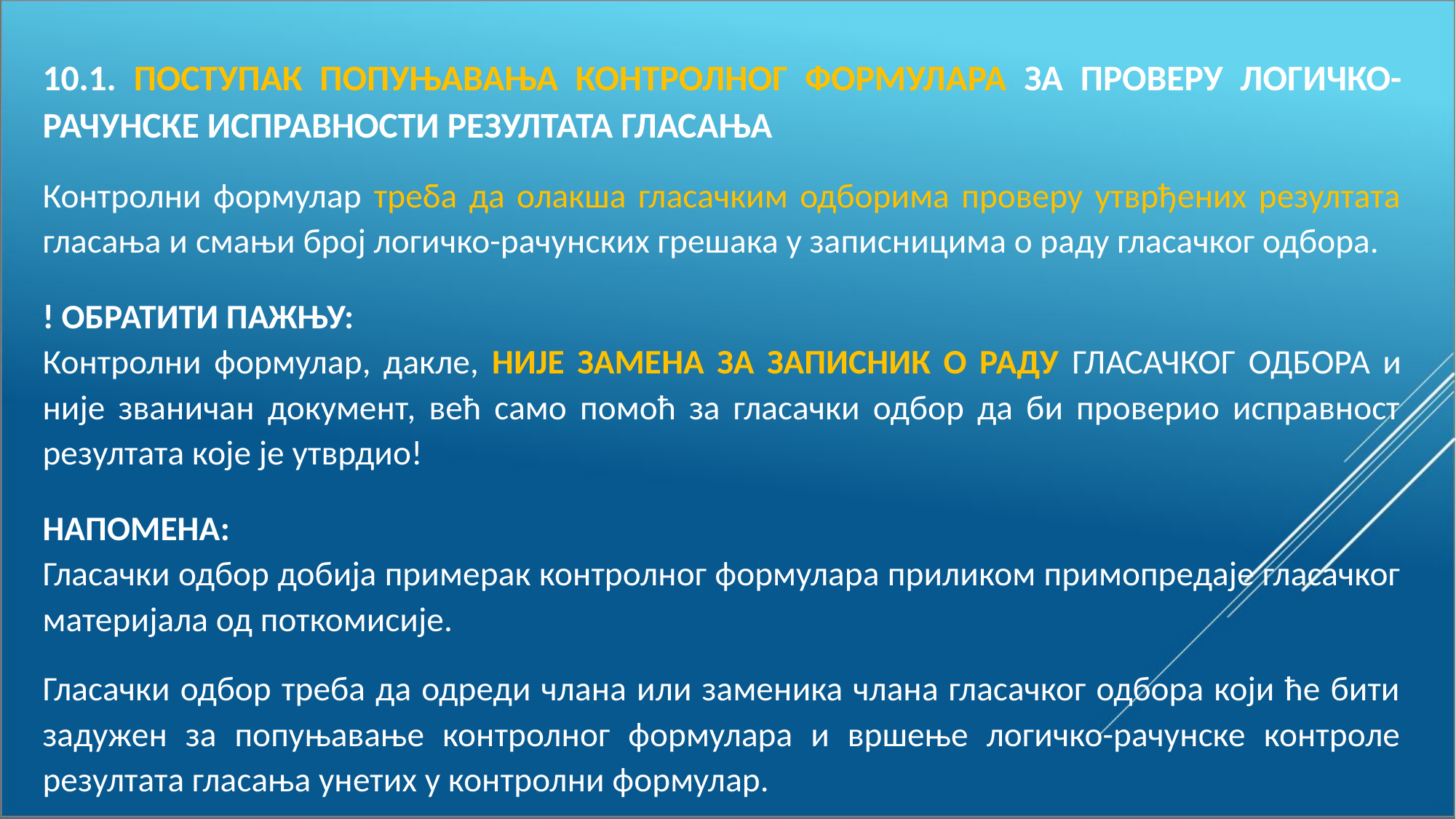

10.1. ПОСТУПАК ПОПУЊАВАЊА КОНТРОЛНОГ ФОРМУЛАРА ЗА ПРОВЕРУ ЛОГИЧКО-РАЧУНСКЕ ИСПРАВНОСТИ РЕЗУЛТАТА ГЛАСАЊА

Контролни формулар треба да олакша гласачким одборима проверу утврђених резултата гласања и смањи број логичко-рачунских грешака у записницима о раду гласачког одбора.

! ОБРАТИТИ ПАЖЊУ:
Контролни формулар, дакле, НИЈЕ ЗАМЕНА ЗА ЗАПИСНИК О РАДУ ГЛАСАЧКОГ ОДБОРА и није званичан документ, већ само помоћ за гласачки одбор да би проверио исправност резултата које је утврдио!

НАПОМЕНА:
Гласачки одбор добија примерак контролног формулара приликом примопредаје гласачког материјала од поткомисије.

Гласачки одбор треба да одреди члана или заменика члана гласачког одбора који ће бити задужен за попуњавање контролног формулара и вршење логичко-рачунске контроле резултата гласања унетих у контролни формулар.